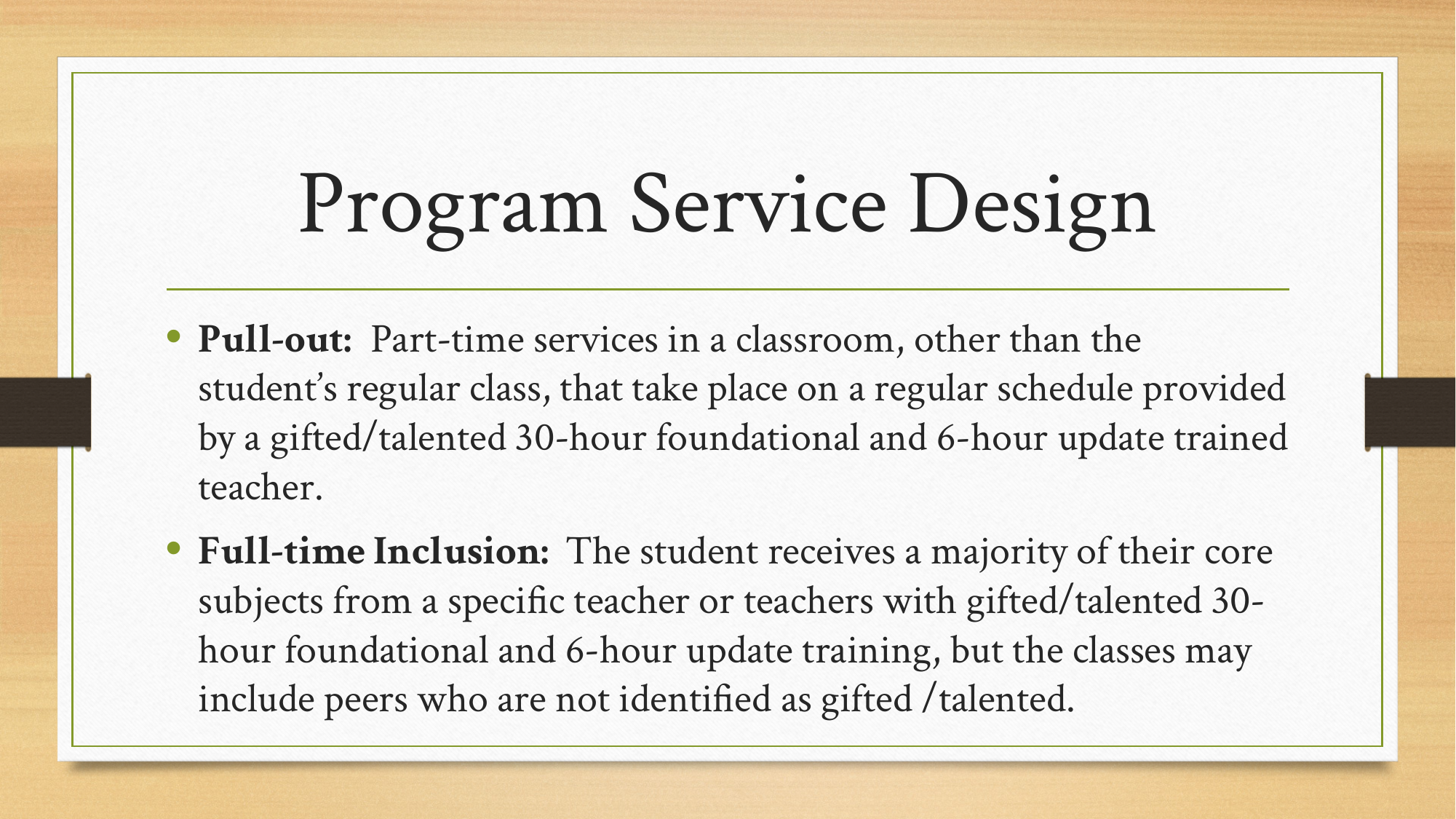

# Program Service Design
Pull-out:  Part-time services in a classroom, other than the student’s regular class, that take place on a regular schedule provided by a gifted/talented 30-hour foundational and 6-hour update trained teacher.
Full-time Inclusion:  The student receives a majority of their core subjects from a specific teacher or teachers with gifted/talented 30-hour foundational and 6-hour update training, but the classes may include peers who are not identified as gifted /talented.